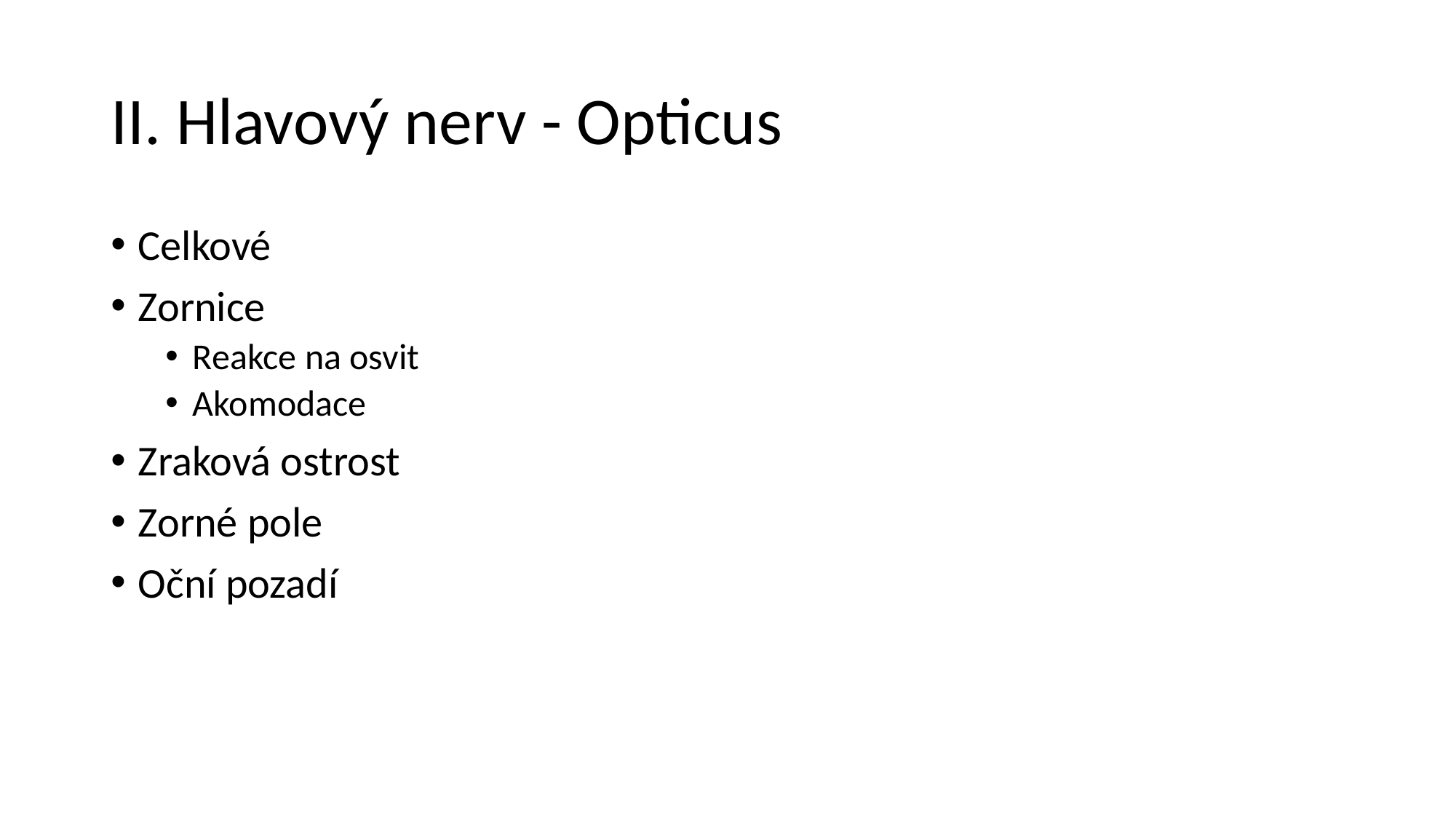

# II. Hlavový nerv - Opticus
Celkové
Zornice
Reakce na osvit
Akomodace
Zraková ostrost
Zorné pole
Oční pozadí